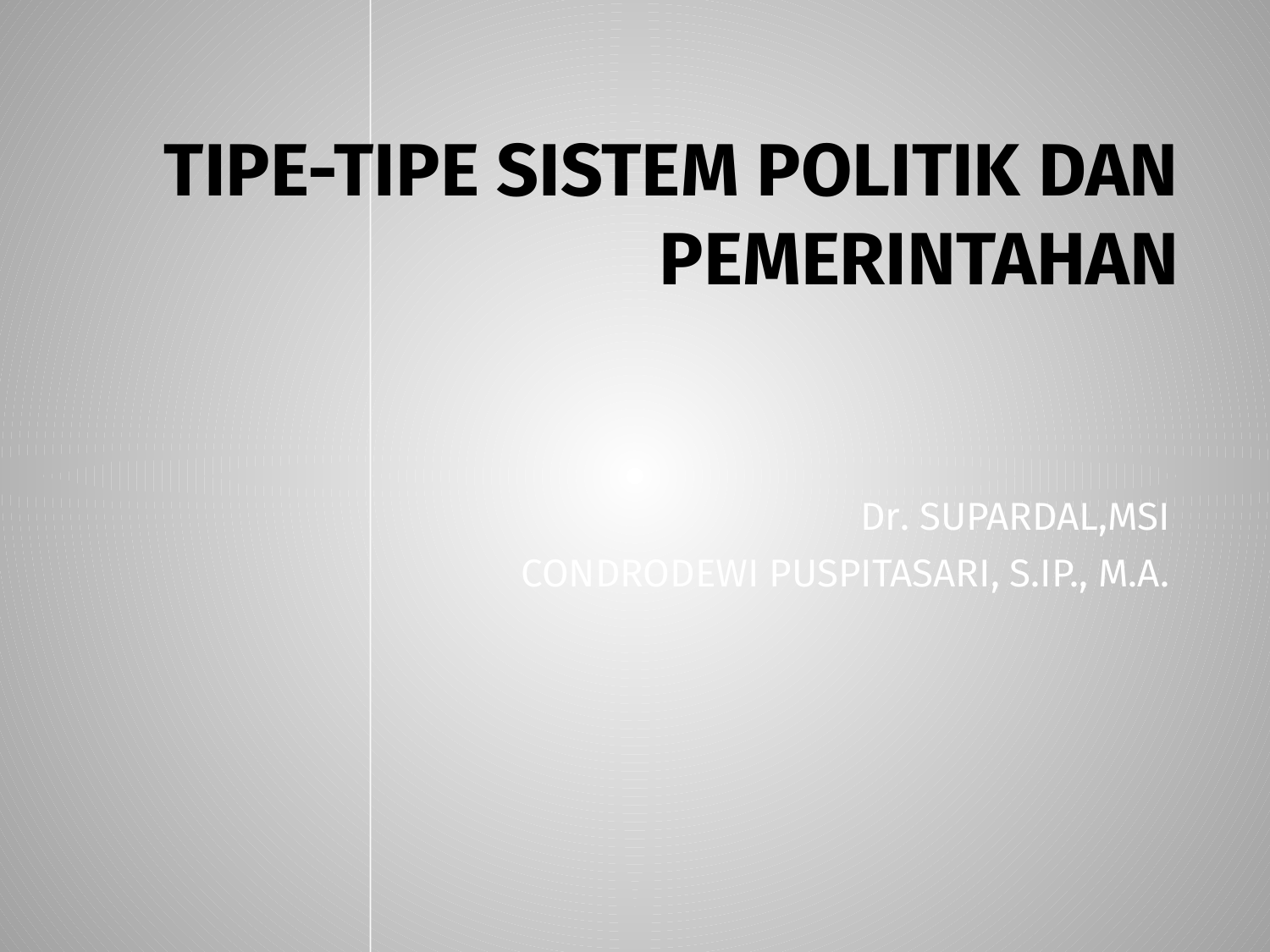

# TIPE-TIPE SISTEM POLITIK DAN PEMERINTAHAN
Dr. SUPARDAL,MSI
CONDRODEWI PUSPITASARI, S.IP., M.A.